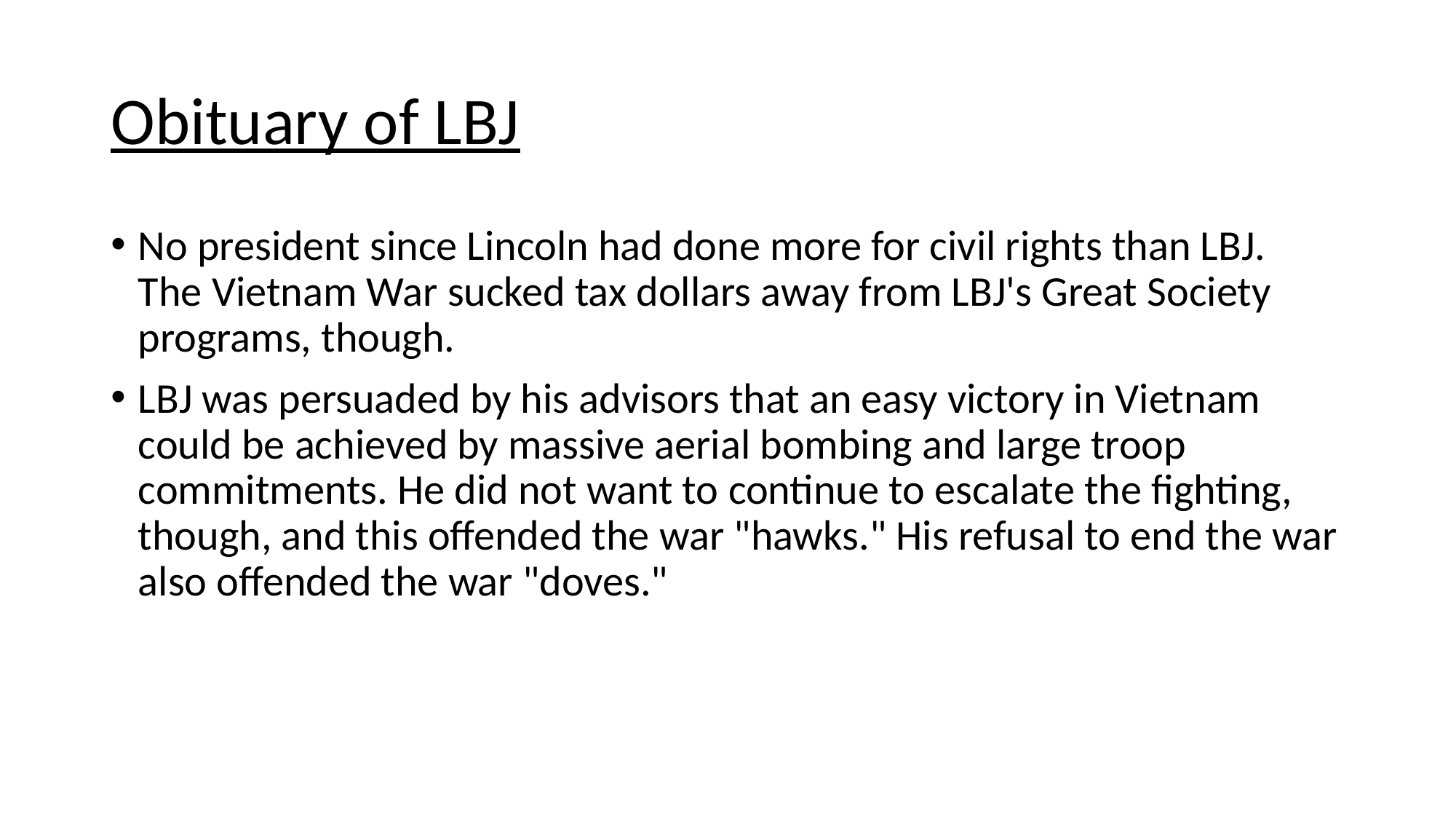

# Obituary of LBJ
No president since Lincoln had done more for civil rights than LBJ.  The Vietnam War sucked tax dollars away from LBJ's Great Society programs, though.
LBJ was persuaded by his advisors that an easy victory in Vietnam could be achieved by massive aerial bombing and large troop commitments. He did not want to continue to escalate the fighting, though, and this offended the war "hawks." His refusal to end the war also offended the war "doves."